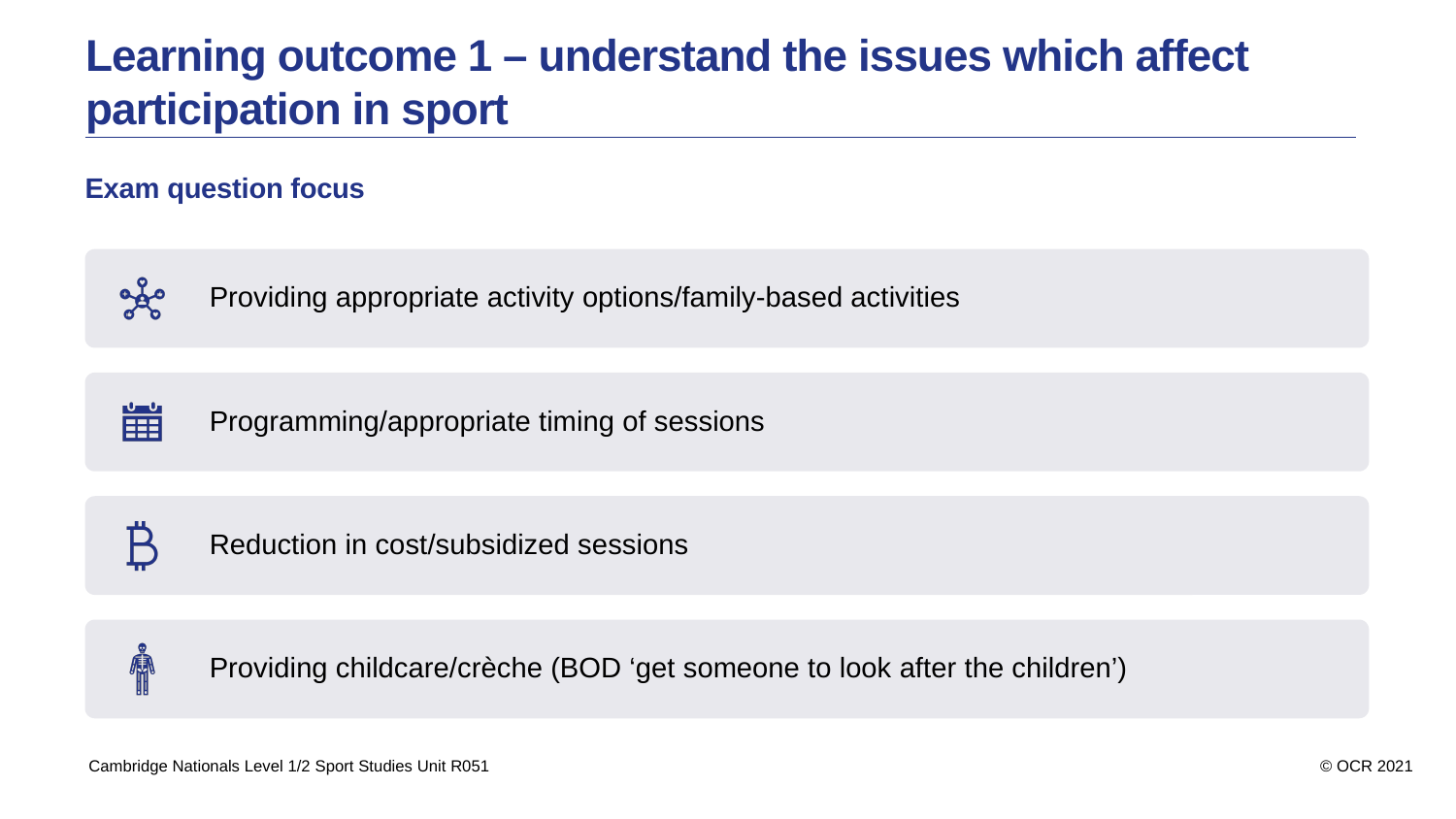

Learning outcome 1 – understand the issues which affect participation in sport
Exam question focus
Providing appropriate activity options/family-based activities
Programming/appropriate timing of sessions
Reduction in cost/subsidized sessions
Providing childcare/crèche (BOD ‘get someone to look after the children’)